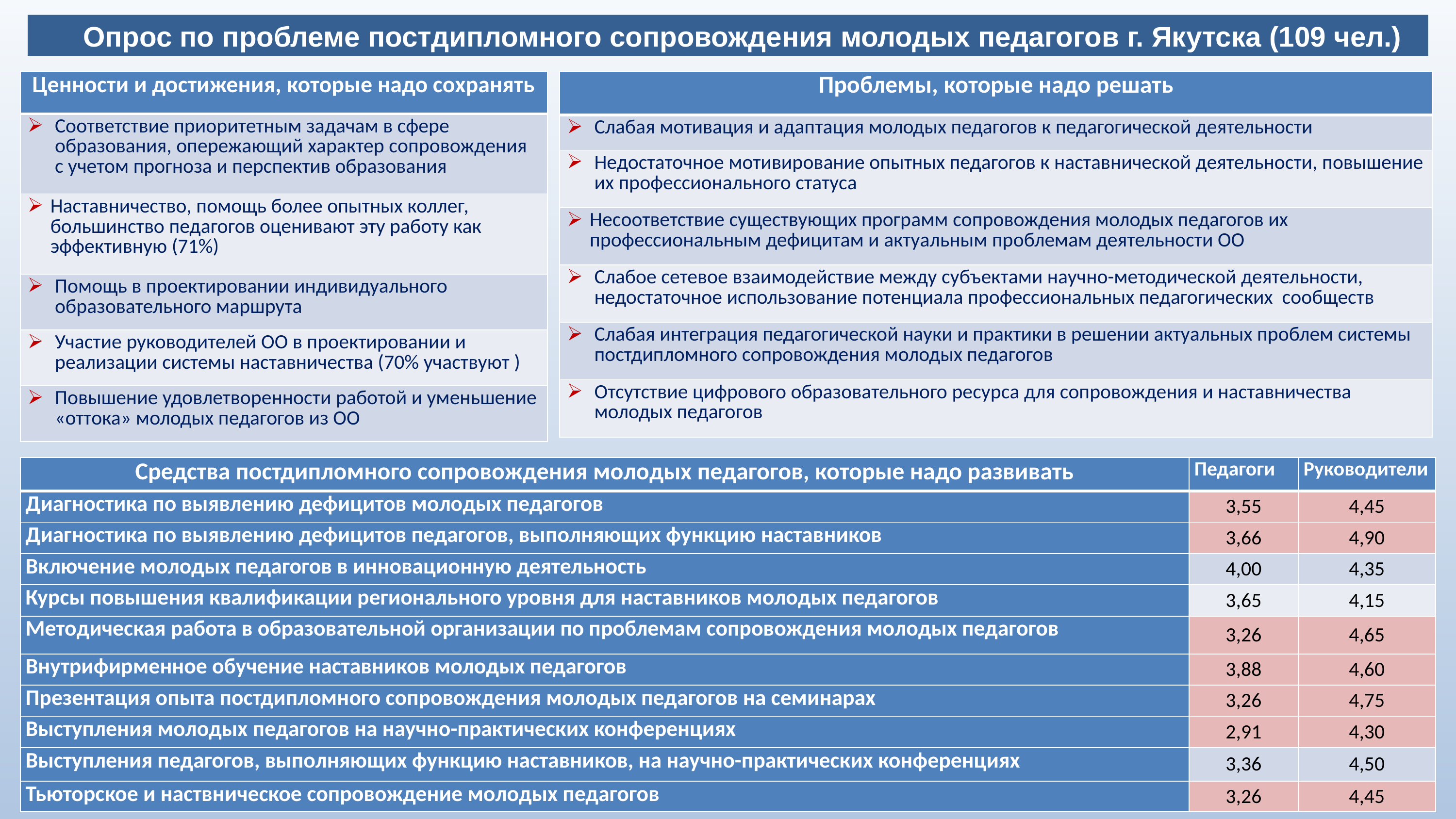

Опрос по проблеме постдипломного сопровождения молодых педагогов г. Якутска (109 чел.)
| Ценности и достижения, которые надо сохранять |
| --- |
| Соответствие приоритетным задачам в сфере образования, опережающий характер сопровождения с учетом прогноза и перспектив образования |
| Наставничество, помощь более опытных коллег, большинство педагогов оценивают эту работу как эффективную (71%) |
| Помощь в проектировании индивидуального образовательного маршрута |
| Участие руководителей ОО в проектировании и реализации системы наставничества (70% участвуют ) |
| Повышение удовлетворенности работой и уменьшение «оттока» молодых педагогов из ОО |
| Проблемы, которые надо решать |
| --- |
| Слабая мотивация и адаптация молодых педагогов к педагогической деятельности |
| Недостаточное мотивирование опытных педагогов к наставнической деятельности, повышение их профессионального статуса |
| Несоответствие существующих программ сопровождения молодых педагогов их профессиональным дефицитам и актуальным проблемам деятельности ОО |
| Слабое сетевое взаимодействие между субъектами научно-методической деятельности, недостаточное использование потенциала профессиональных педагогических сообществ |
| Слабая интеграция педагогической науки и практики в решении актуальных проблем системы постдипломного сопровождения молодых педагогов |
| Отсутствие цифрового образовательного ресурса для сопровождения и наставничества молодых педагогов |
| Средства постдипломного сопровождения молодых педагогов, которые надо развивать | Педагоги | Руководители |
| --- | --- | --- |
| Диагностика по выявлению дефицитов молодых педагогов | 3,55 | 4,45 |
| Диагностика по выявлению дефицитов педагогов, выполняющих функцию наставников | 3,66 | 4,90 |
| Включение молодых педагогов в инновационную деятельность | 4,00 | 4,35 |
| Курсы повышения квалификации регионального уровня для наставников молодых педагогов | 3,65 | 4,15 |
| Методическая работа в образовательной организации по проблемам сопровождения молодых педагогов | 3,26 | 4,65 |
| Внутрифирменное обучение наставников молодых педагогов | 3,88 | 4,60 |
| Презентация опыта постдипломного сопровождения молодых педагогов на семинарах | 3,26 | 4,75 |
| Выступления молодых педагогов на научно-практических конференциях | 2,91 | 4,30 |
| Выступления педагогов, выполняющих функцию наставников, на научно-практических конференциях | 3,36 | 4,50 |
| Тьюторское и наствническое сопровождение молодых педагогов | 3,26 | 4,45 |